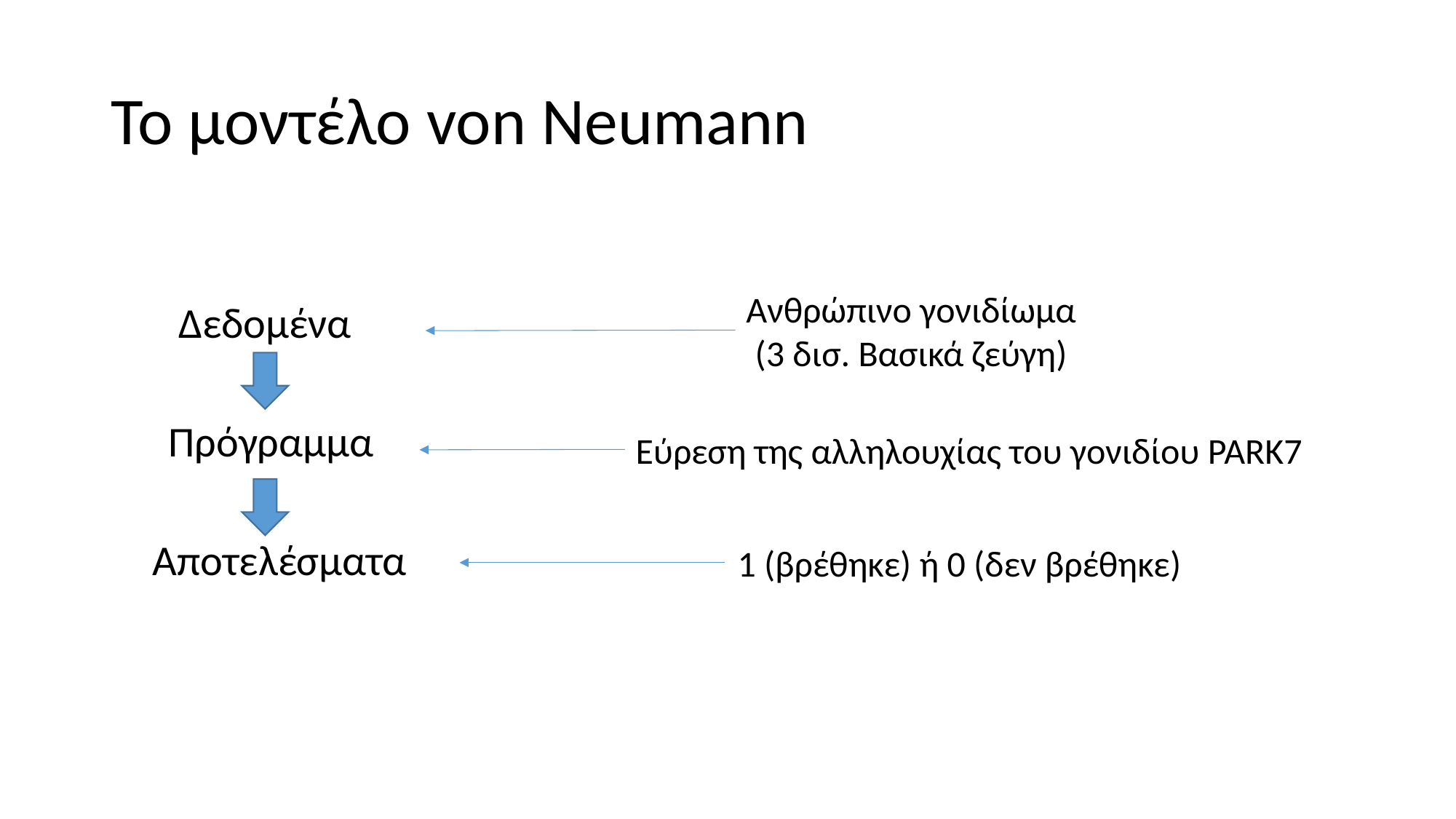

# Το μοντέλο von Neumann
Ανθρώπινο γονιδίωμα
(3 δισ. Βασικά ζεύγη)
Εύρεση της αλληλουχίας του γονιδίου PARK7
1 (βρέθηκε) ή 0 (δεν βρέθηκε)
Δεδομένα

Πρόγραμμα

Αποτελέσματα